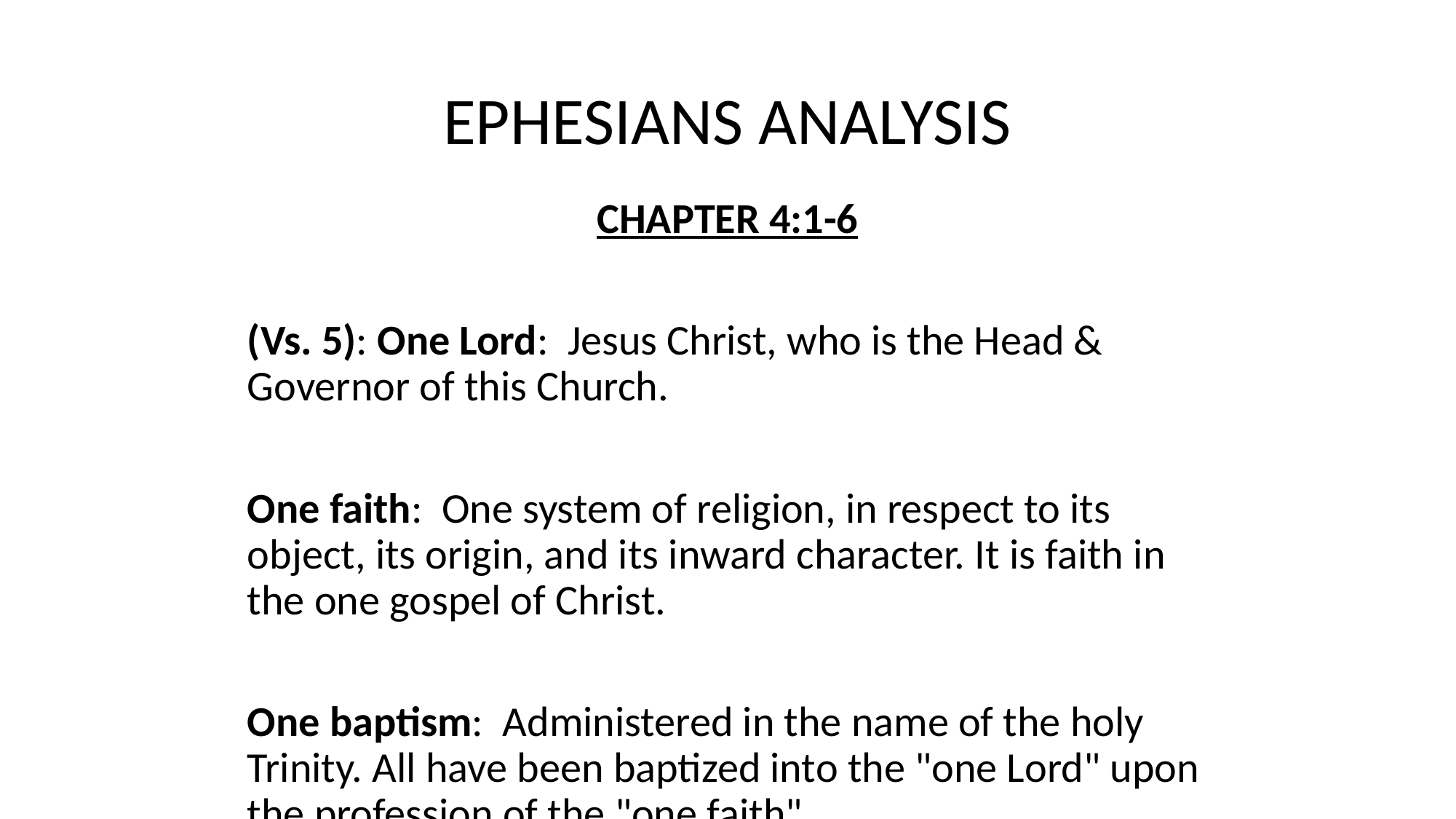

# EPHESIANS ANALYSIS
CHAPTER 4:1-6

(Vs. 5): One Lord:  Jesus Christ, who is the Head & Governor of this Church.

One faith:  One system of religion, in respect to its object, its origin, and its inward character. It is faith in the one gospel of Christ.

One baptism:  Administered in the name of the holy Trinity. All have been baptized into the "one Lord" upon the profession of the "one faith"